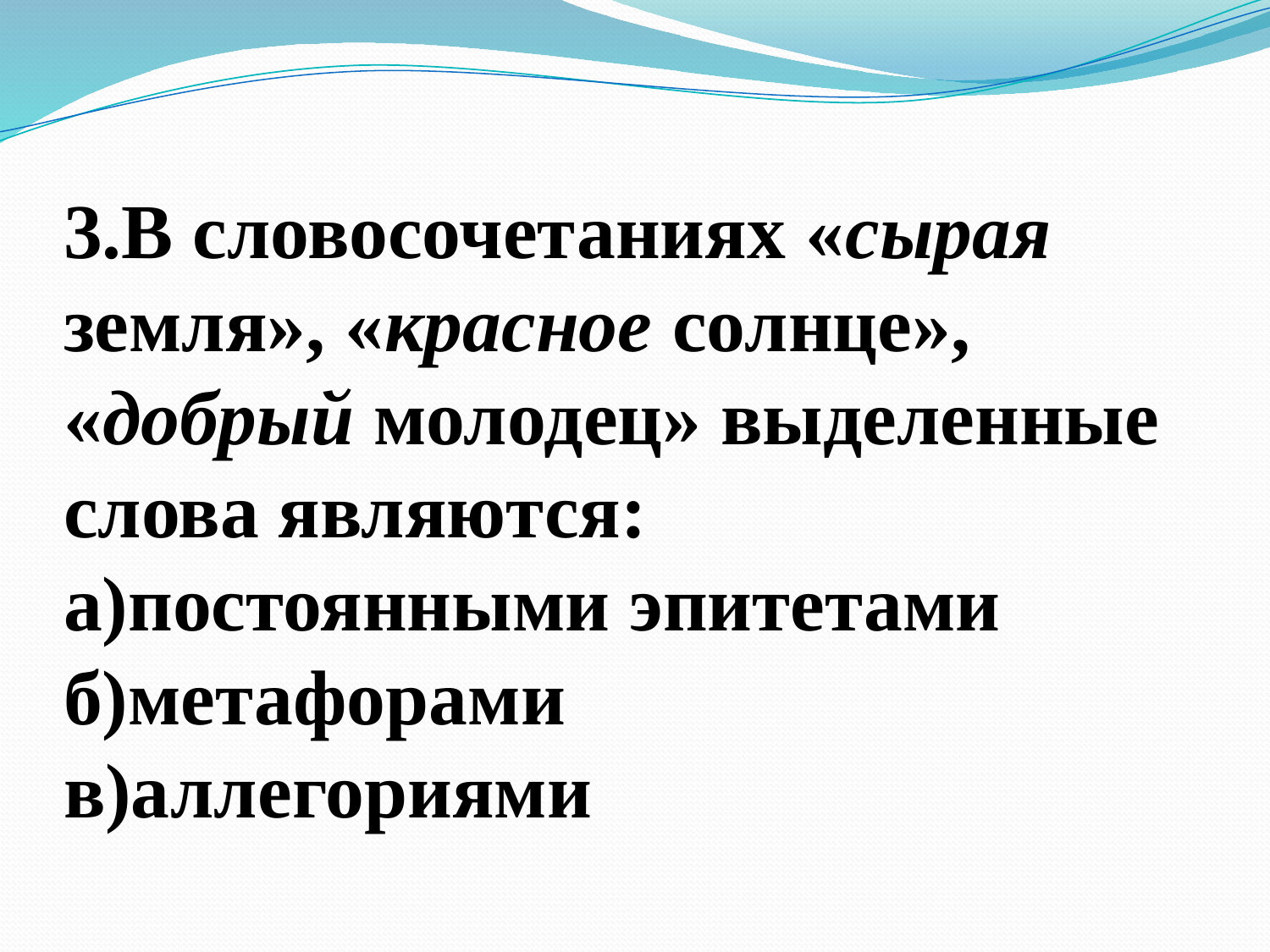

# 3.В словосочетаниях «сырая земля», «красное солнце», «добрый молодец» выделенные слова являются: а)постоянными эпитетами б)метафорами в)аллегориями